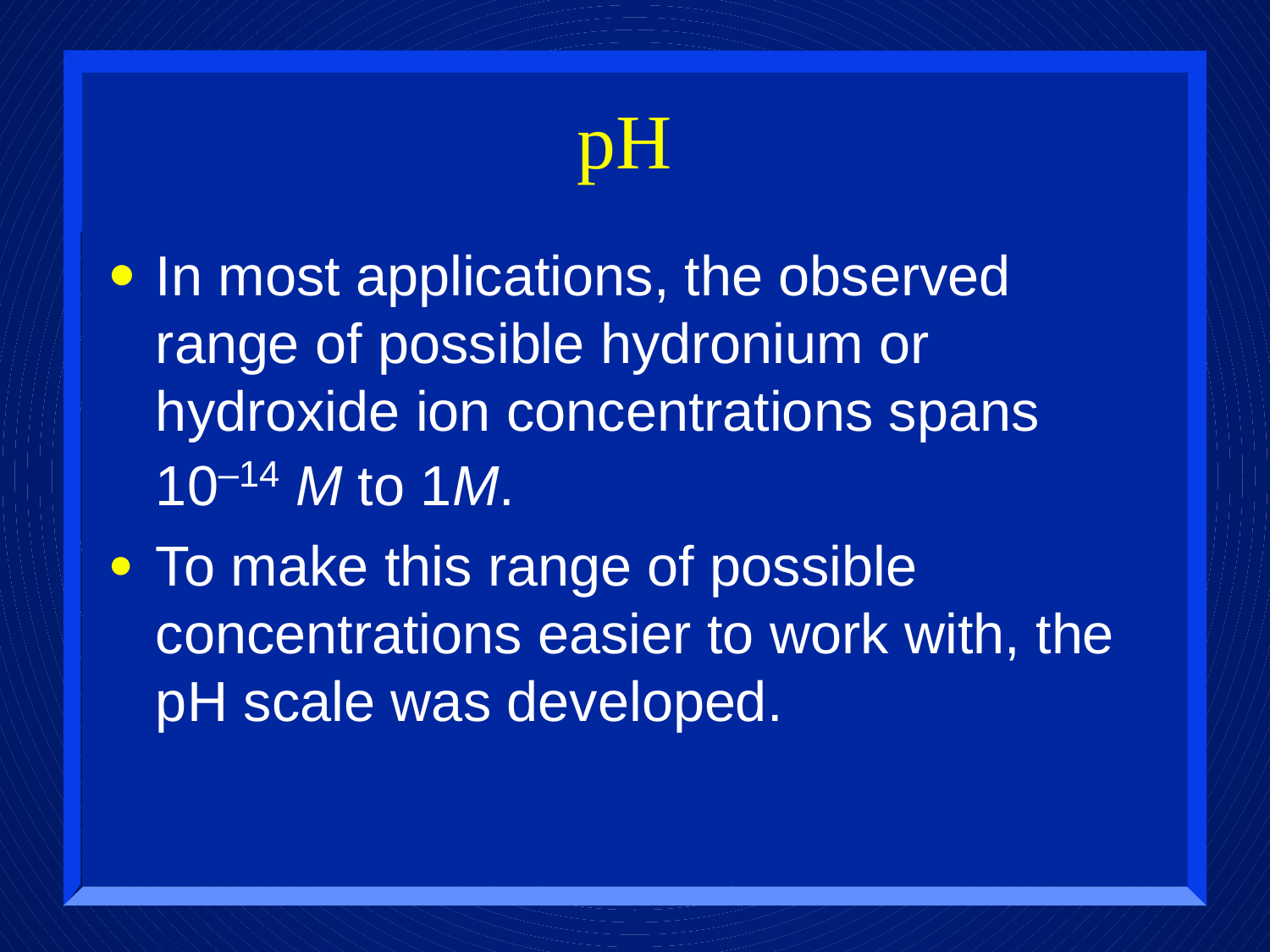

# pH
In most applications, the observed range of possible hydronium or hydroxide ion concentrations spans   10–14 M to 1M.
To make this range of possible concentrations easier to work with, the pH scale was developed.